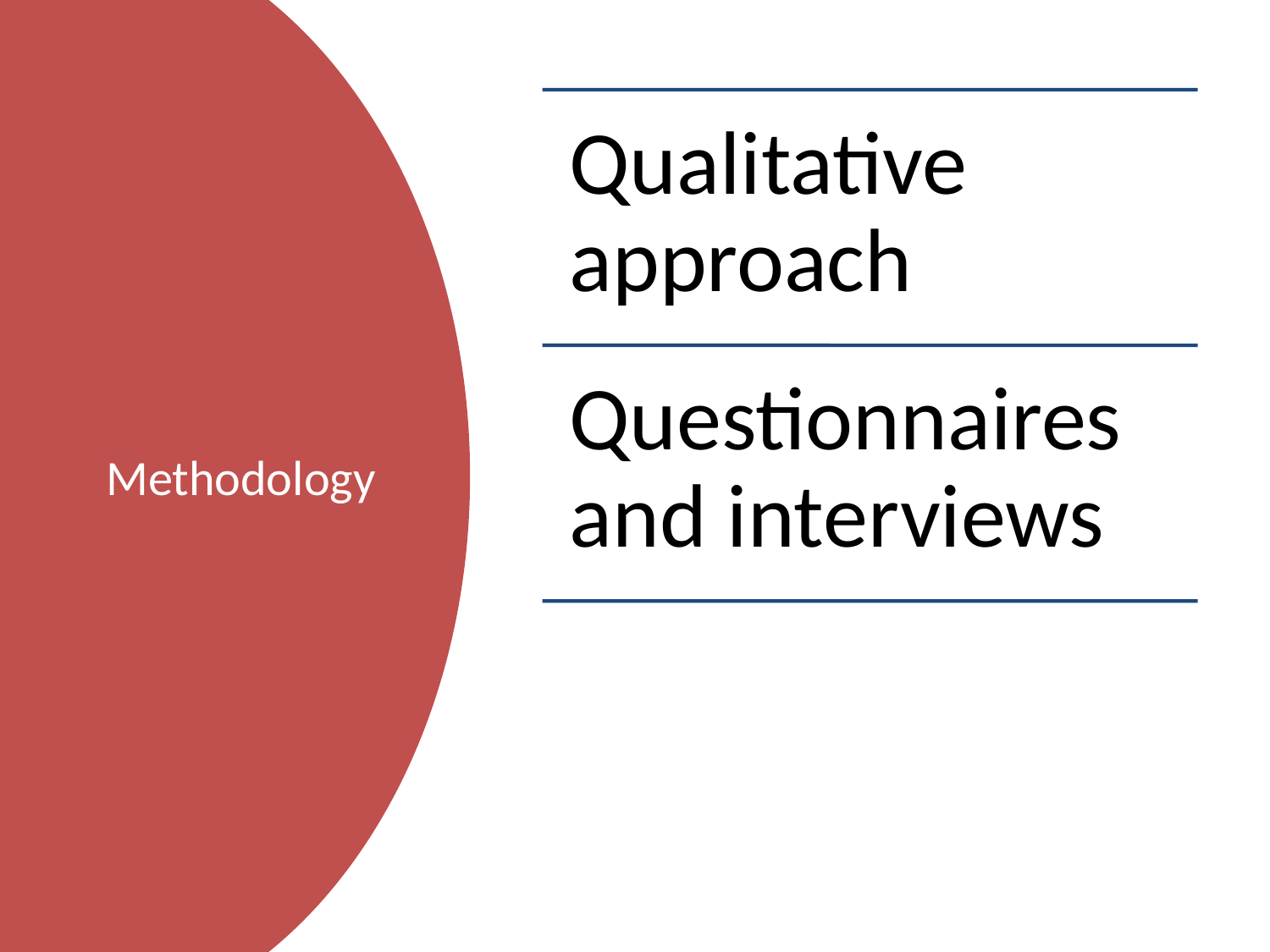

Qualitative approach
Questionnaires and interviews

# Methodology